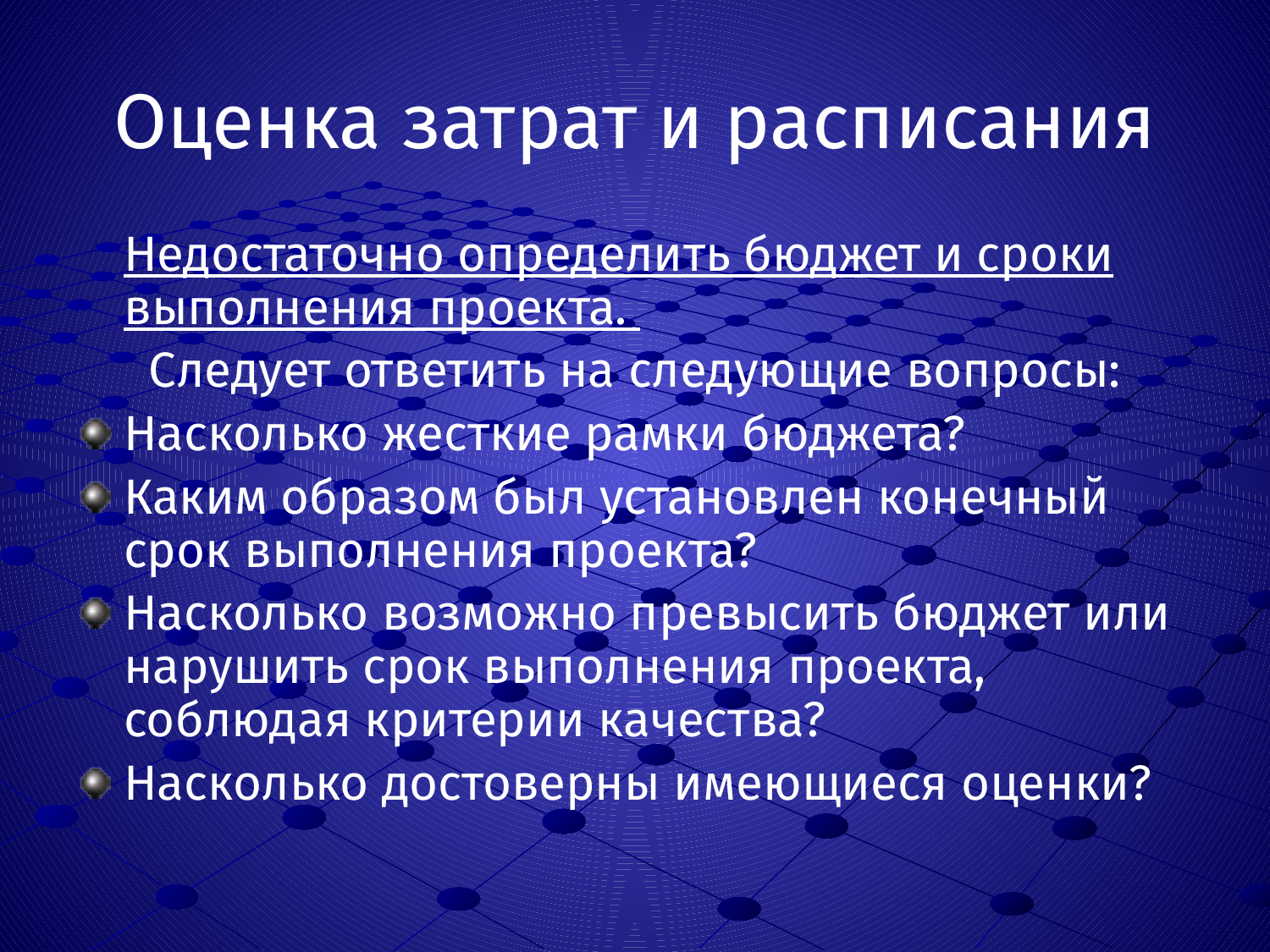

# Оценка затрат и расписания
	Недостаточно определить бюджет и сроки выполнения проекта.
Следует ответить на следующие вопросы:
Насколько жесткие рамки бюджета?
Каким образом был установлен конечный срок выполнения проекта?
Насколько возможно превысить бюджет или нарушить срок выполнения проекта, соблюдая критерии качества?
Насколько достоверны имеющиеся оценки?